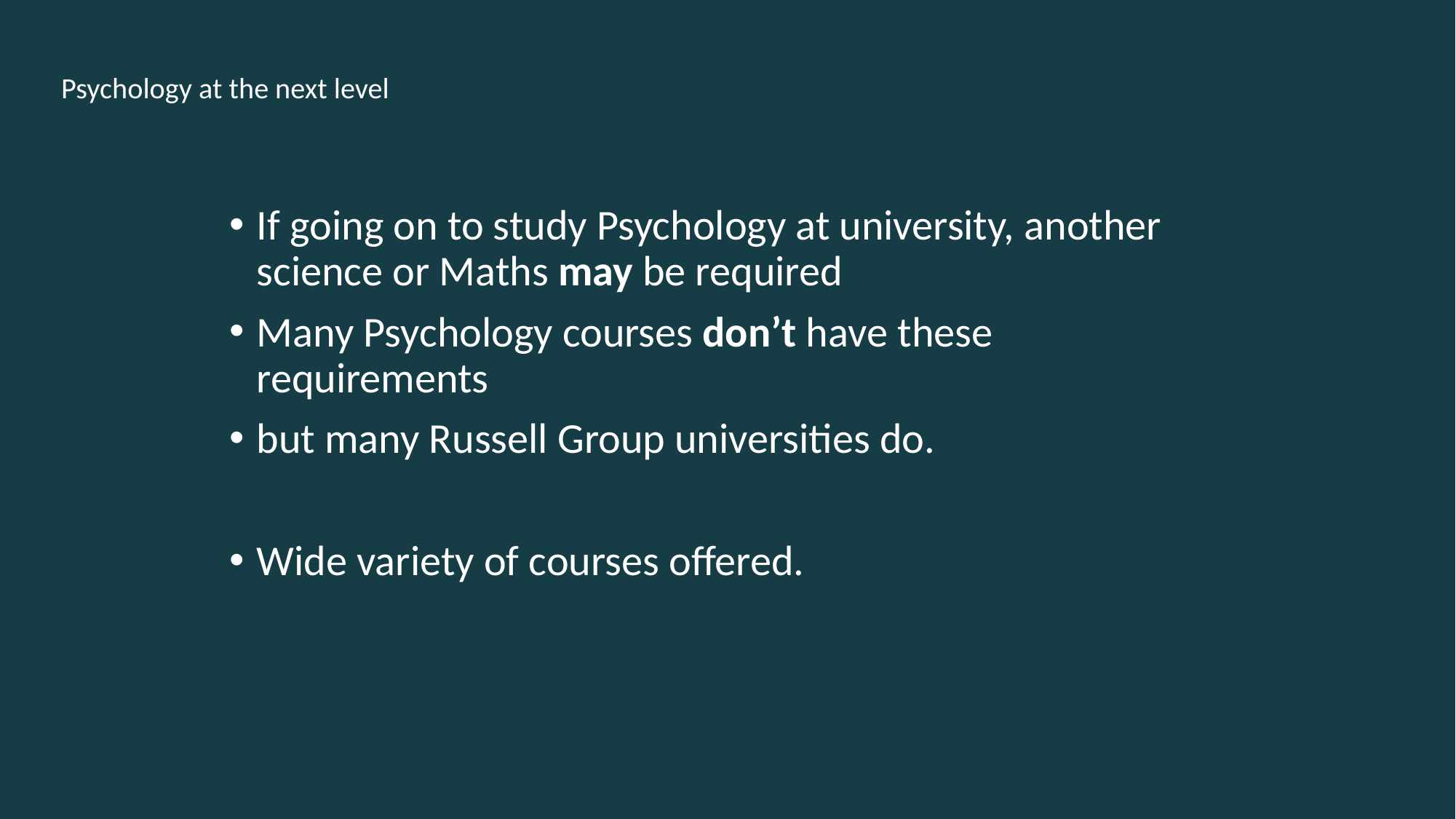

# Psychology at the next level
If going on to study Psychology at university, another science or Maths may be required
Many Psychology courses don’t have these requirements
but many Russell Group universities do.

Wide variety of courses offered.